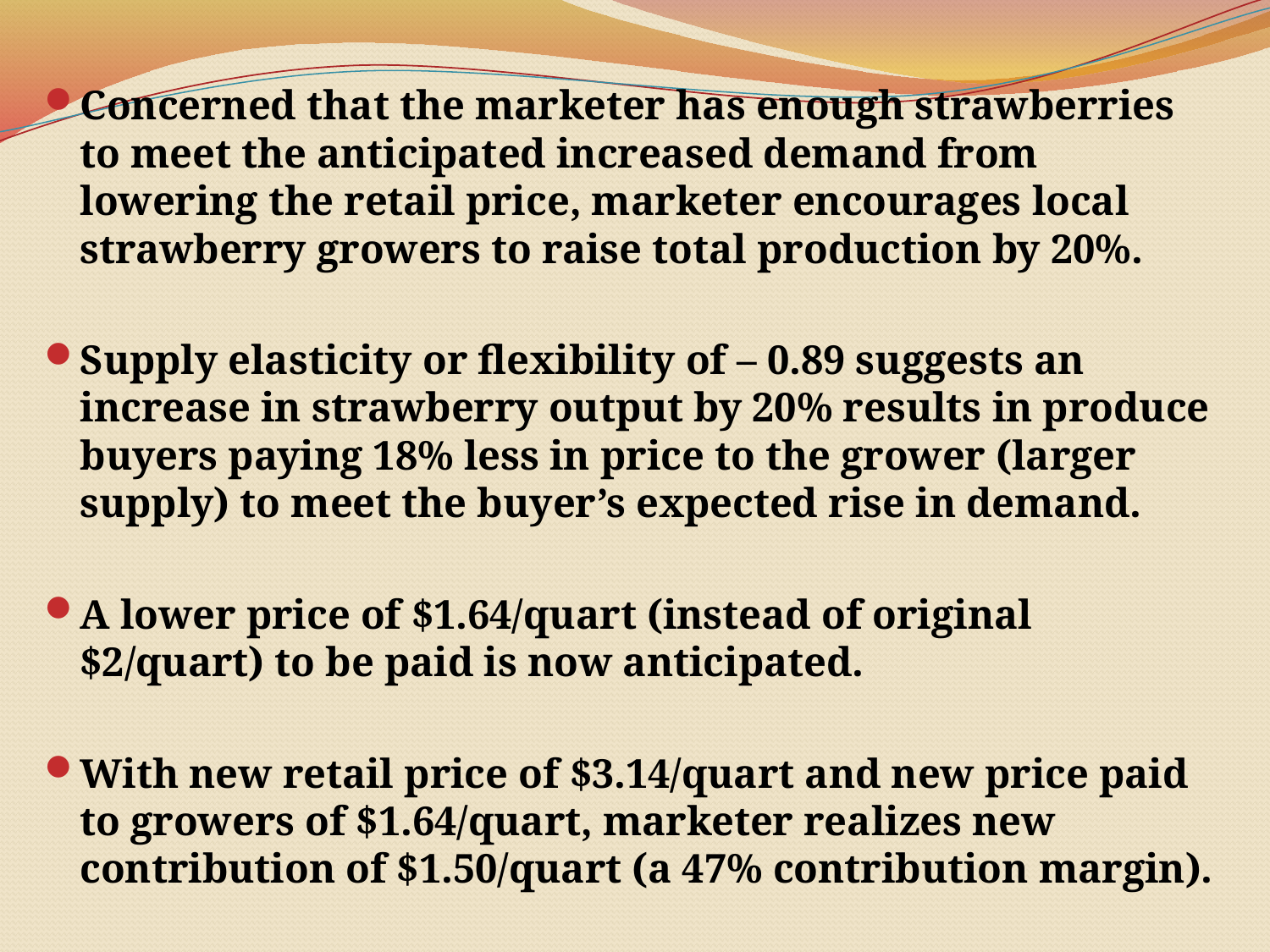

#
Concerned that the marketer has enough strawberries to meet the anticipated increased demand from lowering the retail price, marketer encourages local strawberry growers to raise total production by 20%.

Supply elasticity or flexibility of – 0.89 suggests an increase in strawberry output by 20% results in produce buyers paying 18% less in price to the grower (larger supply) to meet the buyer’s expected rise in demand.

A lower price of $1.64/quart (instead of original $2/quart) to be paid is now anticipated.

With new retail price of $3.14/quart and new price paid to growers of $1.64/quart, marketer realizes new contribution of $1.50/quart (a 47% contribution margin).